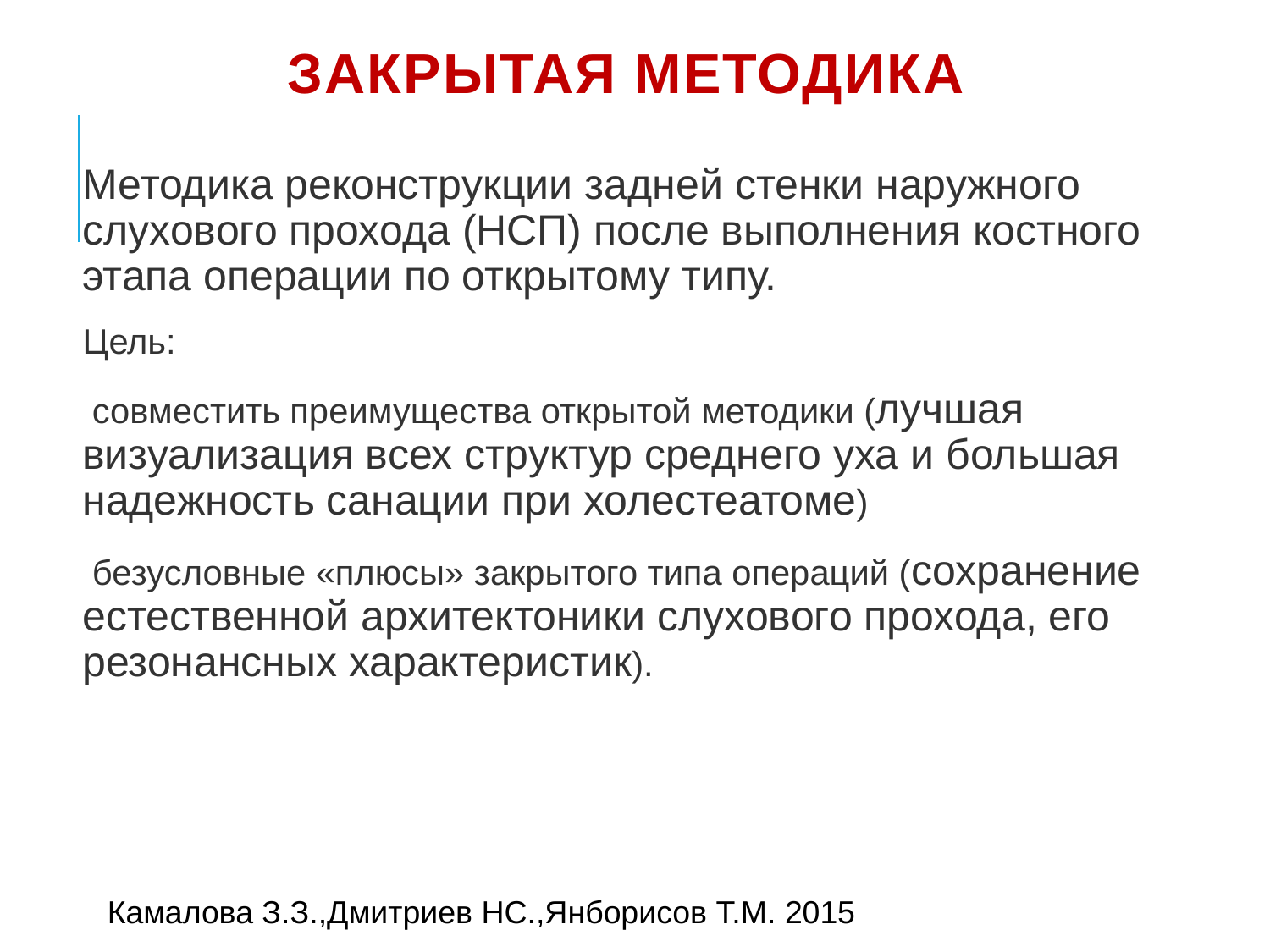

# Закрытая методика
Методика реконструкции задней стенки наружного слухового прохода (НСП) после выполнения костного этапа операции по открытому типу.
Цель:
 совместить преимущества открытой методики (лучшая визуализация всех структур среднего уха и большая надежность санации при холестеатоме)
 безусловные «плюсы» закрытого типа операций (сохранение естественной архитектоники слухового прохода, его резонансных характеристик).
Камалова З.З.,Дмитриев НС.,Янборисов Т.М. 2015